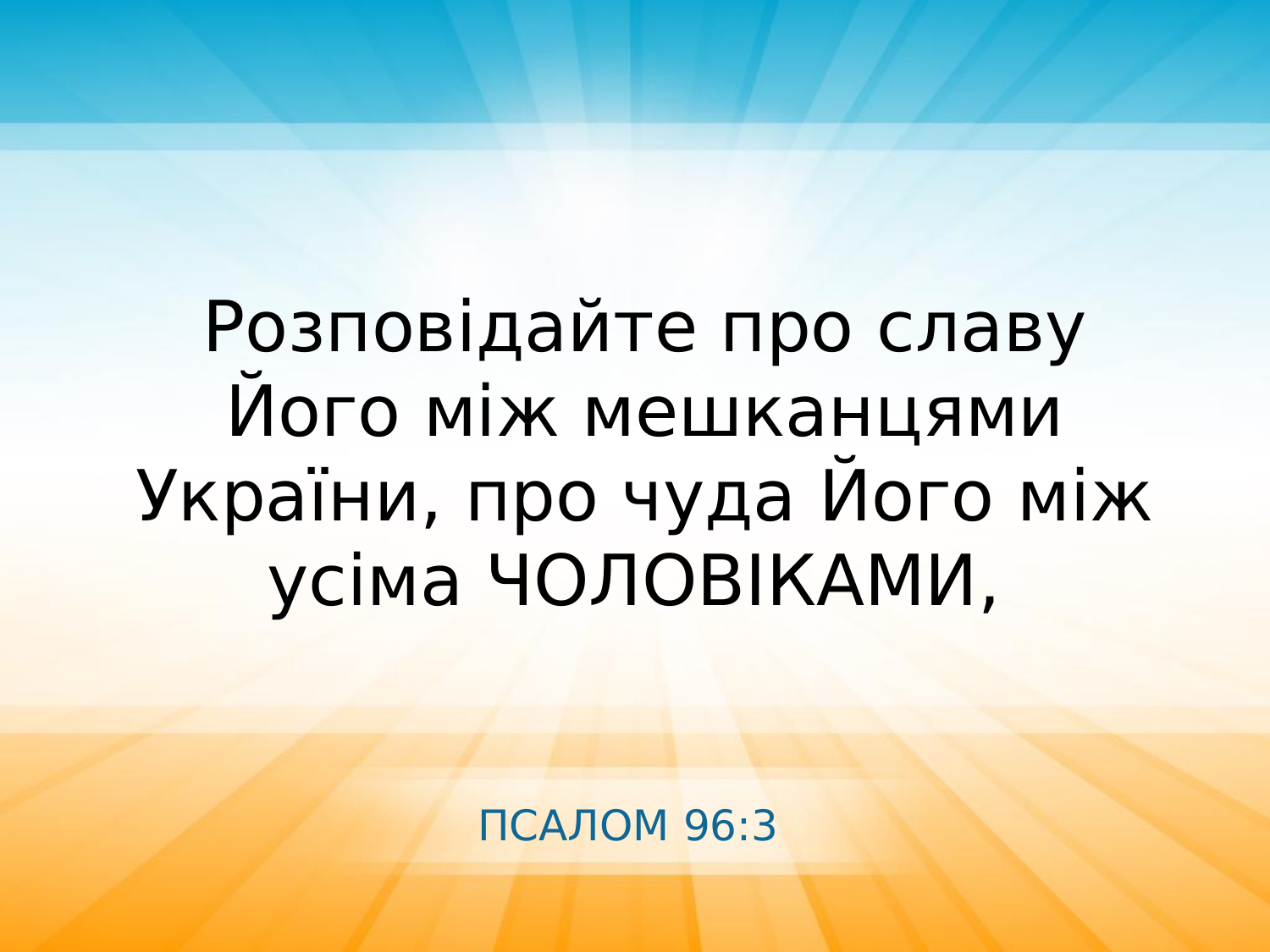

Розповідайте про славу
Його між мешканцями України, про чуда Його між усіма ЧОЛОВІКАМИ,
ПСАЛОМ 96:3